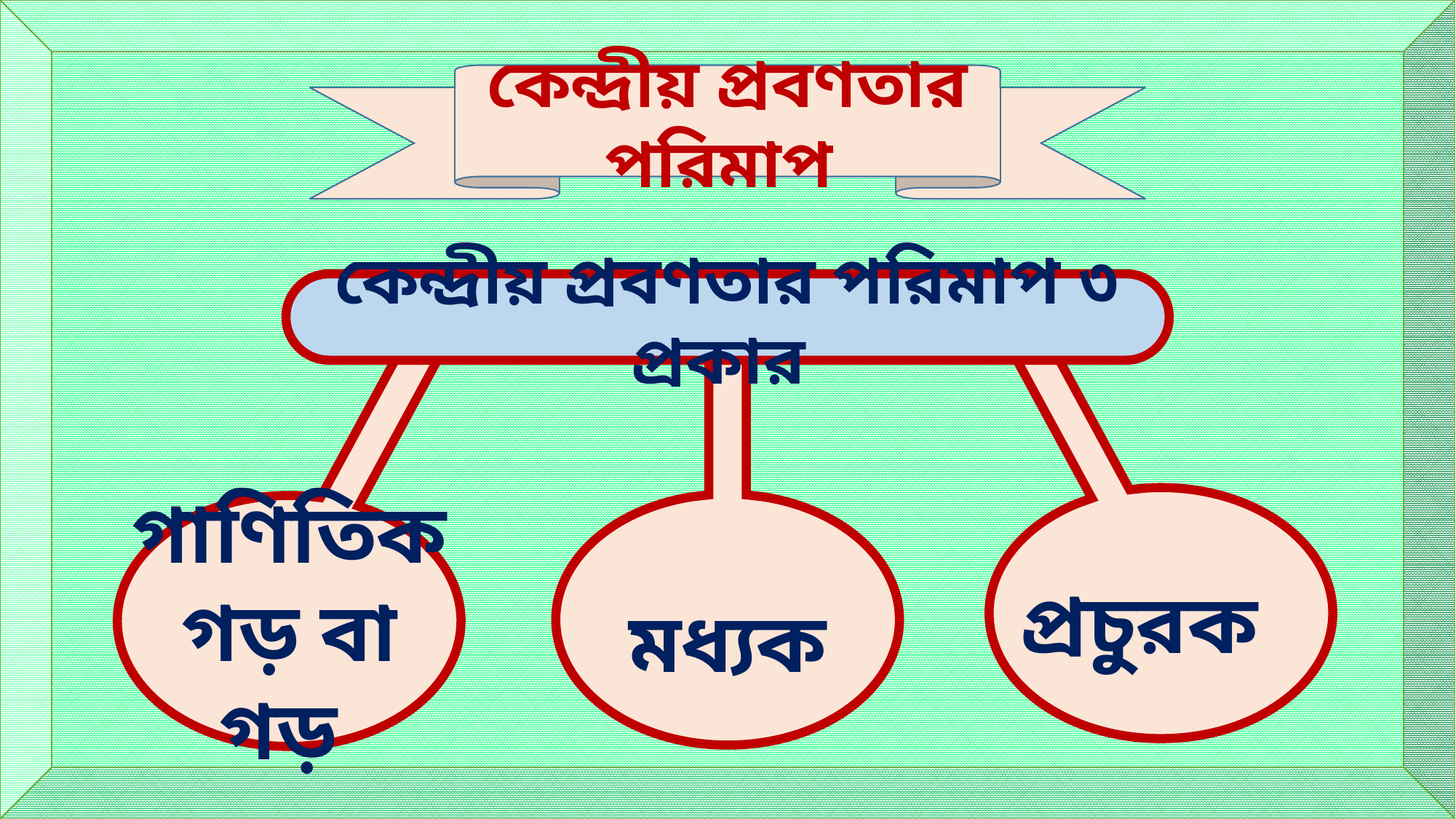

কেন্দ্রীয় প্রবণতার পরিমাপ
কেন্দ্রীয় প্রবণতার পরিমাপ ৩ প্রকার

প্রচুরক

গাণিতিক গড় বা গড়

মধ্যক